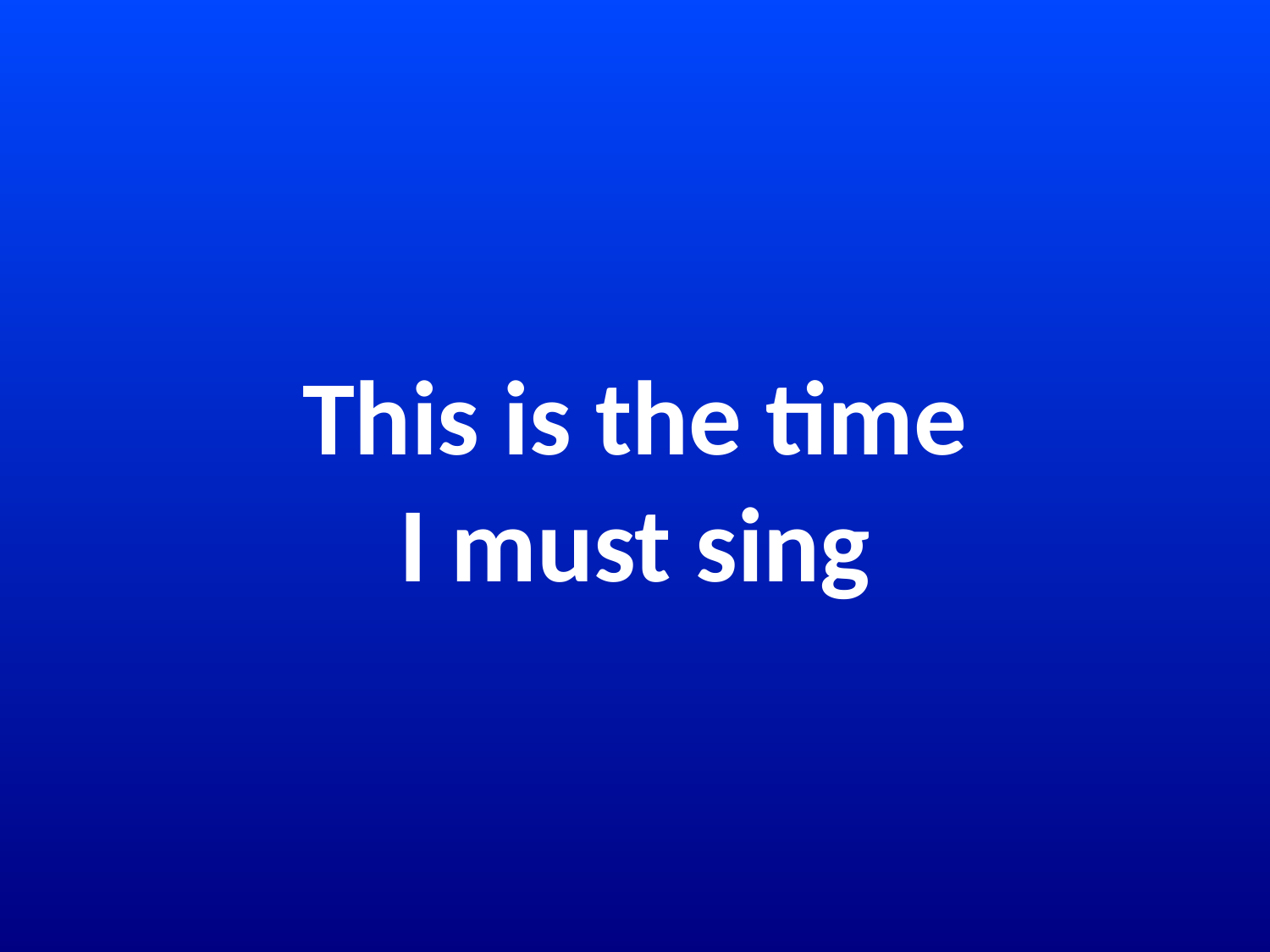

# This is the time I must sing